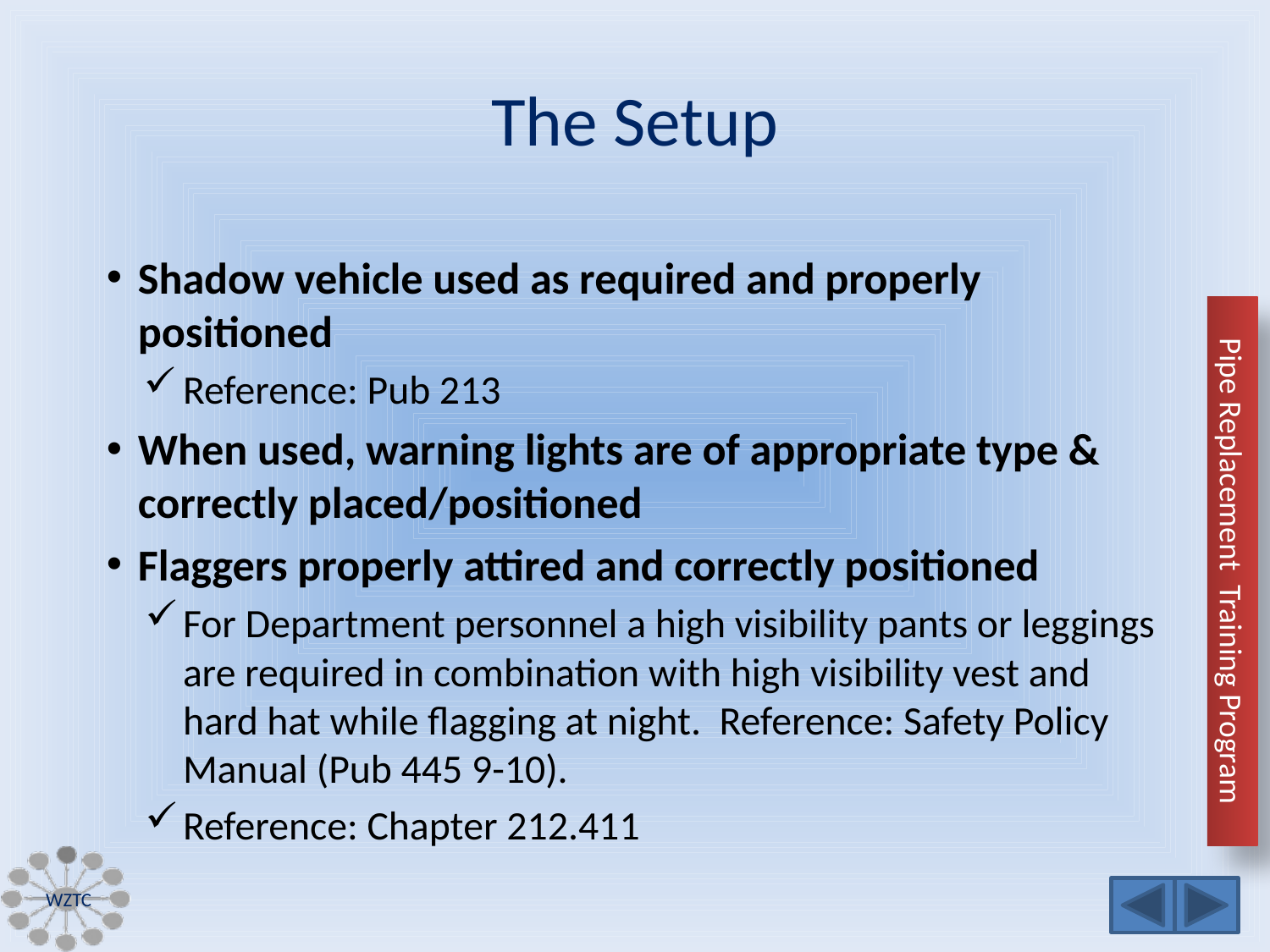

# The Setup
Shadow vehicle used as required and properly positioned
Reference: Pub 213
When used, warning lights are of appropriate type &
correctly placed/positioned
Flaggers properly attired and correctly positioned
For Department personnel a high visibility pants or leggings are required in combination with high visibility vest and hard hat while flagging at night.  Reference: Safety Policy Manual (Pub 445 9-10).
Reference: Chapter 212.411

WZTC